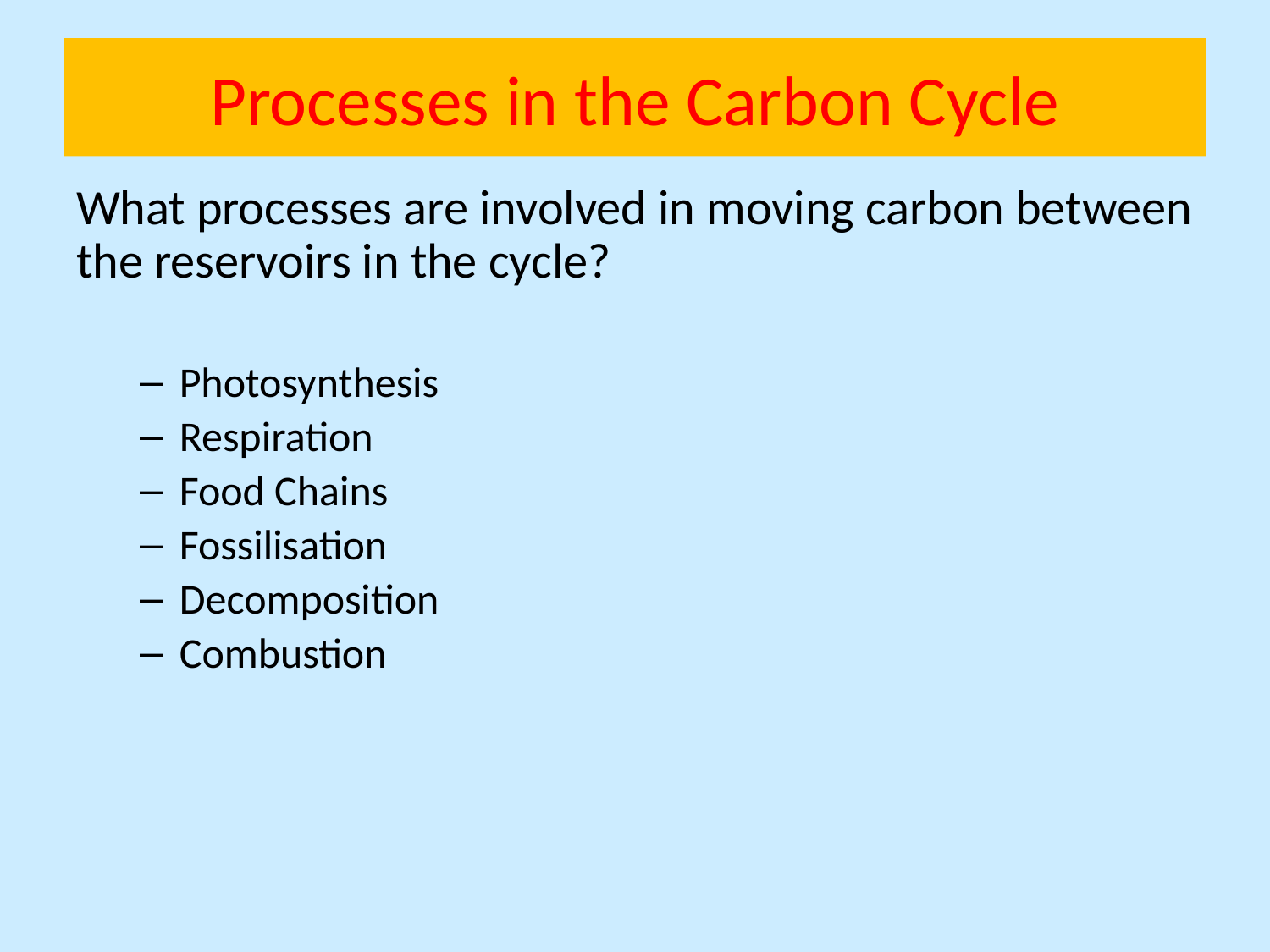

# Processes in the Carbon Cycle
What processes are involved in moving carbon between the reservoirs in the cycle?

Photosynthesis
Respiration
Food Chains
Fossilisation
Decomposition
Combustion